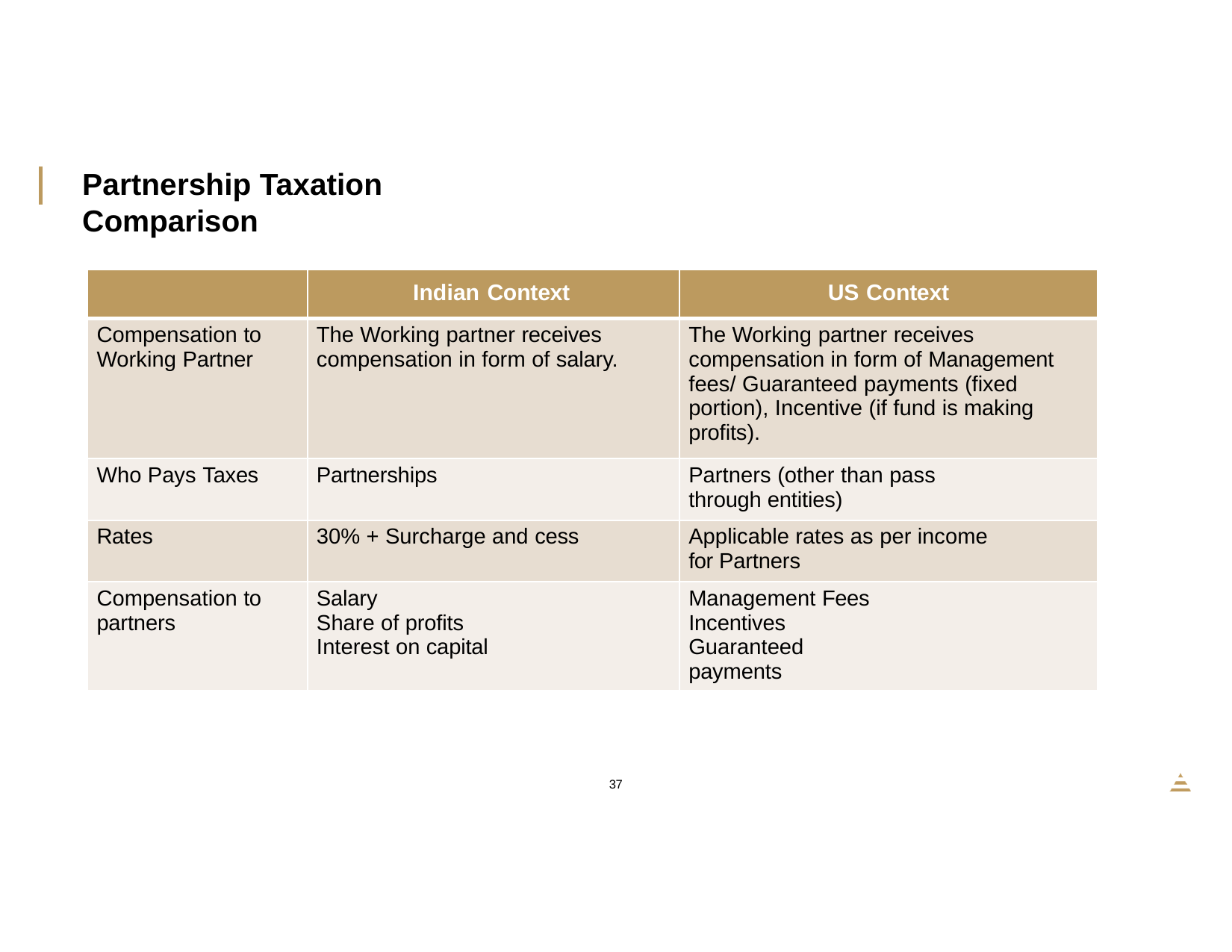

Partnership Taxation Comparison

|  | Indian Context | US Context |
| --- | --- | --- |
| Compensation to Working Partner | The Working partner receives compensation in form of salary. | The Working partner receives compensation in form of Management fees/ Guaranteed payments (fixed portion), Incentive (if fund is making profits). |
| Who Pays Taxes | Partnerships | Partners (other than pass through entities) |
| Rates | 30% + Surcharge and cess | Applicable rates as per income for Partners |
| Compensation to partners | Salary Share of profits Interest on capital | Management Fees Incentives Guaranteed payments |
37